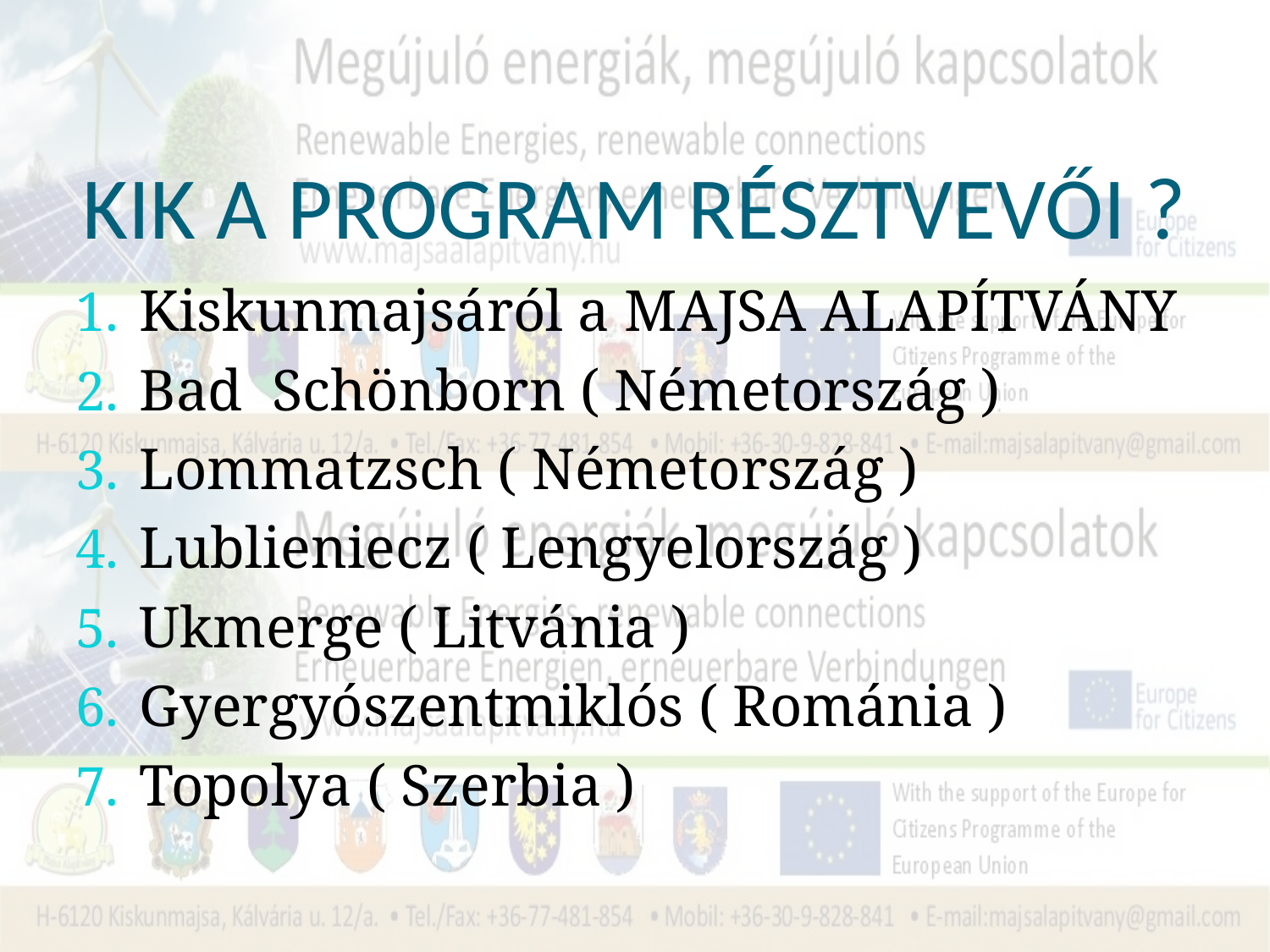

# KIK A PROGRAM RÉSZTVEVŐI ?
Kiskunmajsáról a MAJSA ALAPÍTVÁNY
Bad  Schönborn ( Németország )
Lommatzsch ( Németország )
Lublieniecz ( Lengyelország )
Ukmerge ( Litvánia )
Gyergyószentmiklós ( Románia )
Topolya ( Szerbia )